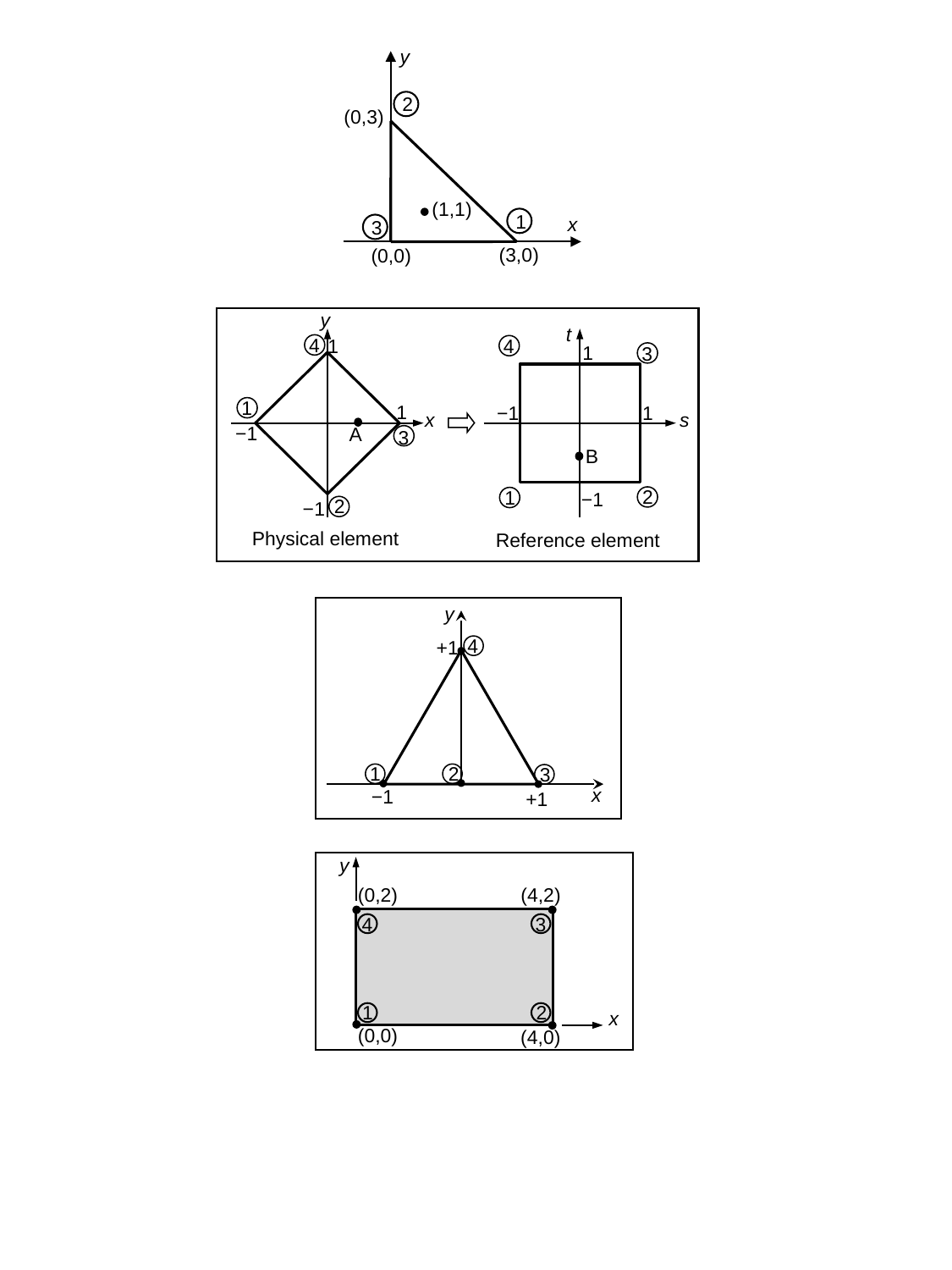

y
2
(0,3)
(1,1)

1
x
3
(3,0)
(0,0)

y
t
1

4

4
1

3

1
1
−1
1
x
s

−1
A
3

B

2
−1

1
−1

2
Physical element
Reference element

y
4
+1

2
1
3

x
−1
+1

y

4
3
1
2
x

(0,2)
(4,2)

(0,0)
(4,0)